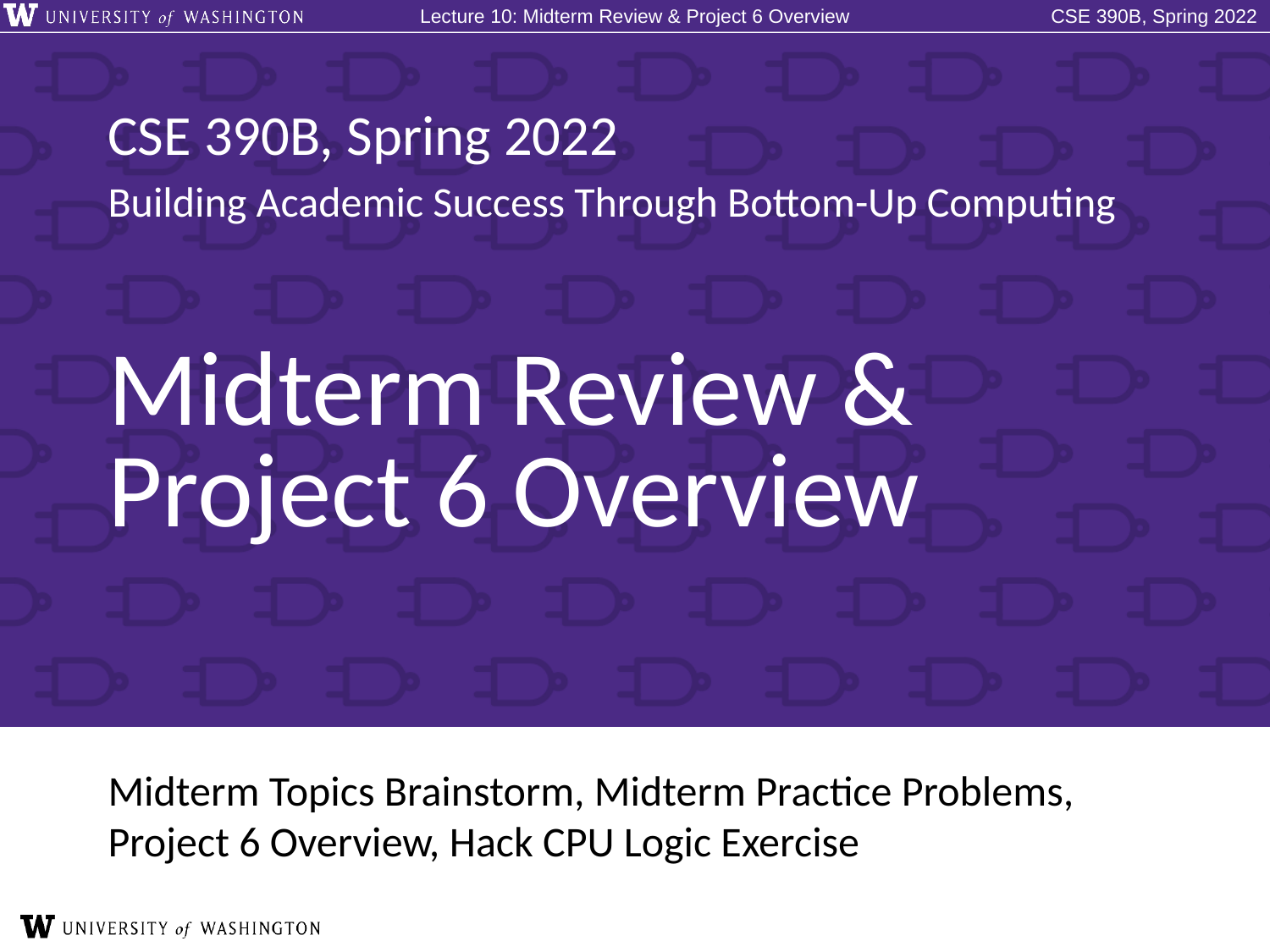

# Midterm Review & Project 6 Overview
Midterm Topics Brainstorm, Midterm Practice Problems, Project 6 Overview, Hack CPU Logic Exercise